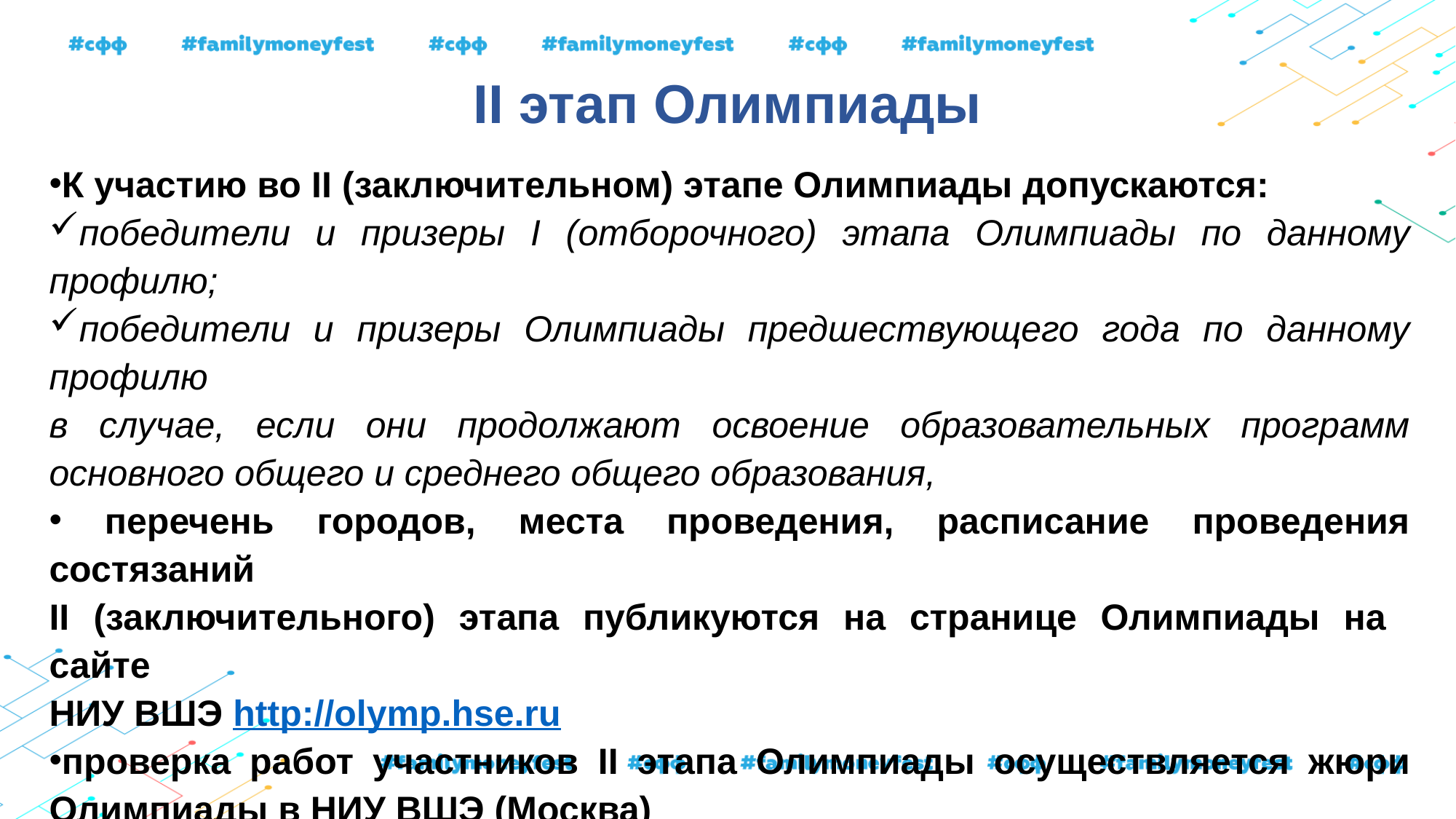

# II этап Олимпиады
К участию во II (заключительном) этапе Олимпиады допускаются:
победители и призеры I (отборочного) этапа Олимпиады по данному профилю;
победители и призеры Олимпиады предшествующего года по данному профилю
в случае, если они продолжают освоение образовательных программ основного общего и среднего общего образования,
 перечень городов, места проведения, расписание проведения состязаний
II (заключительного) этапа публикуются на странице Олимпиады на  сайте
НИУ ВШЭ http://olymp.hse.ru
проверка работ участников II этапа Олимпиады осуществляется жюри Олимпиады в НИУ ВШЭ (Москва)
проверенные работы публикуются в личных кабинетах участников в течение шести недель после окончания всех состязаний II (заключительного) этапа